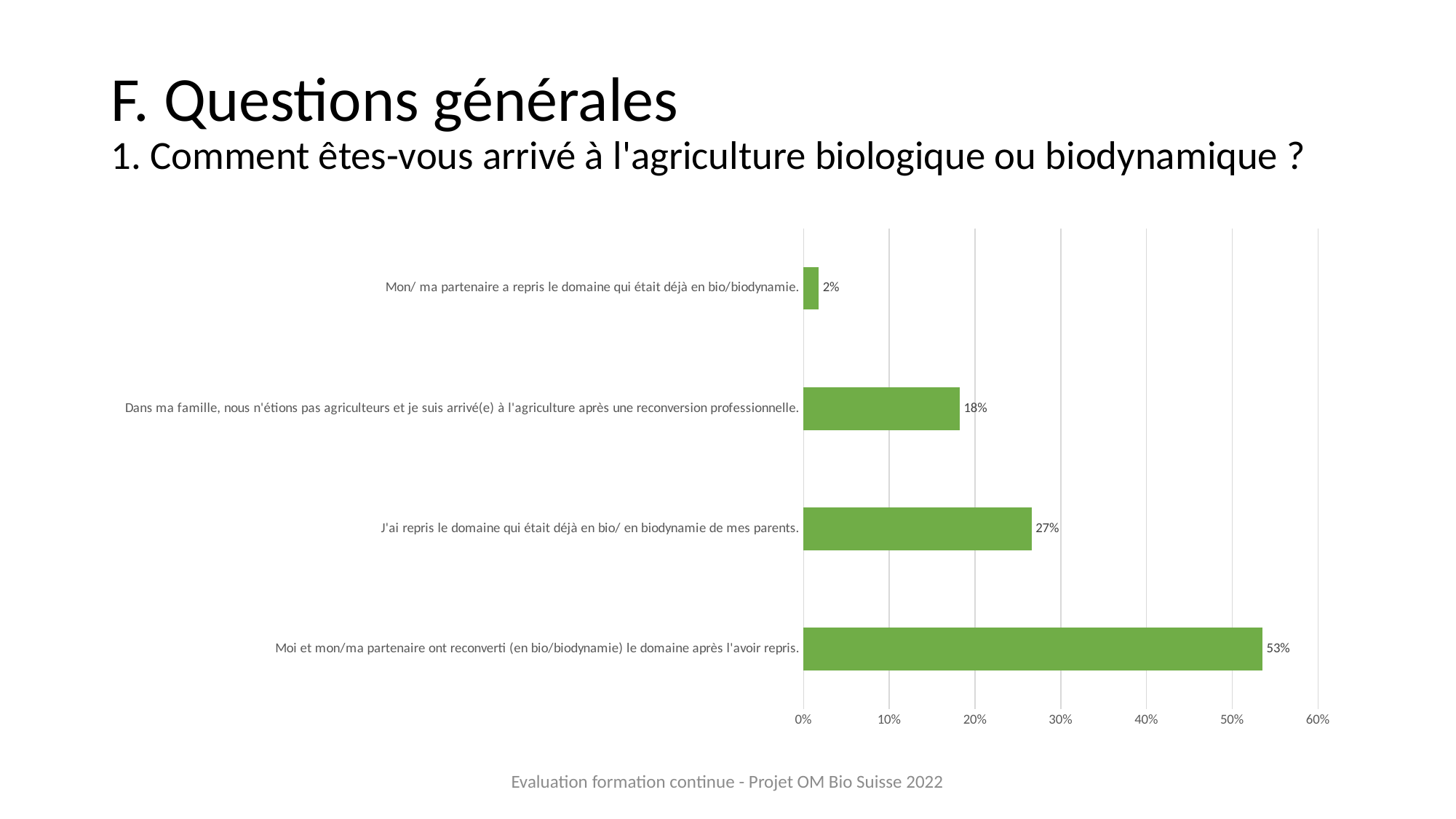

# F. Questions générales 1. Comment êtes-vous arrivé à l'agriculture biologique ou biodynamique ?

### Chart

| Category |  |
|---|---|
| Moi et mon/ma partenaire ont reconverti (en bio/biodynamie) le domaine après l'avoir repris. | 0.534965034965035 |
| J'ai repris le domaine qui était déjà en bio/ en biodynamie de mes parents. | 0.26573426573426573 |
| Dans ma famille, nous n'étions pas agriculteurs et je suis arrivé(e) à l'agriculture après une reconversion professionnelle. | 0.18181818181818182 |
| Mon/ ma partenaire a repris le domaine qui était déjà en bio/biodynamie. | 0.017482517482517484 |
Evaluation formation continue - Projet OM Bio Suisse 2022